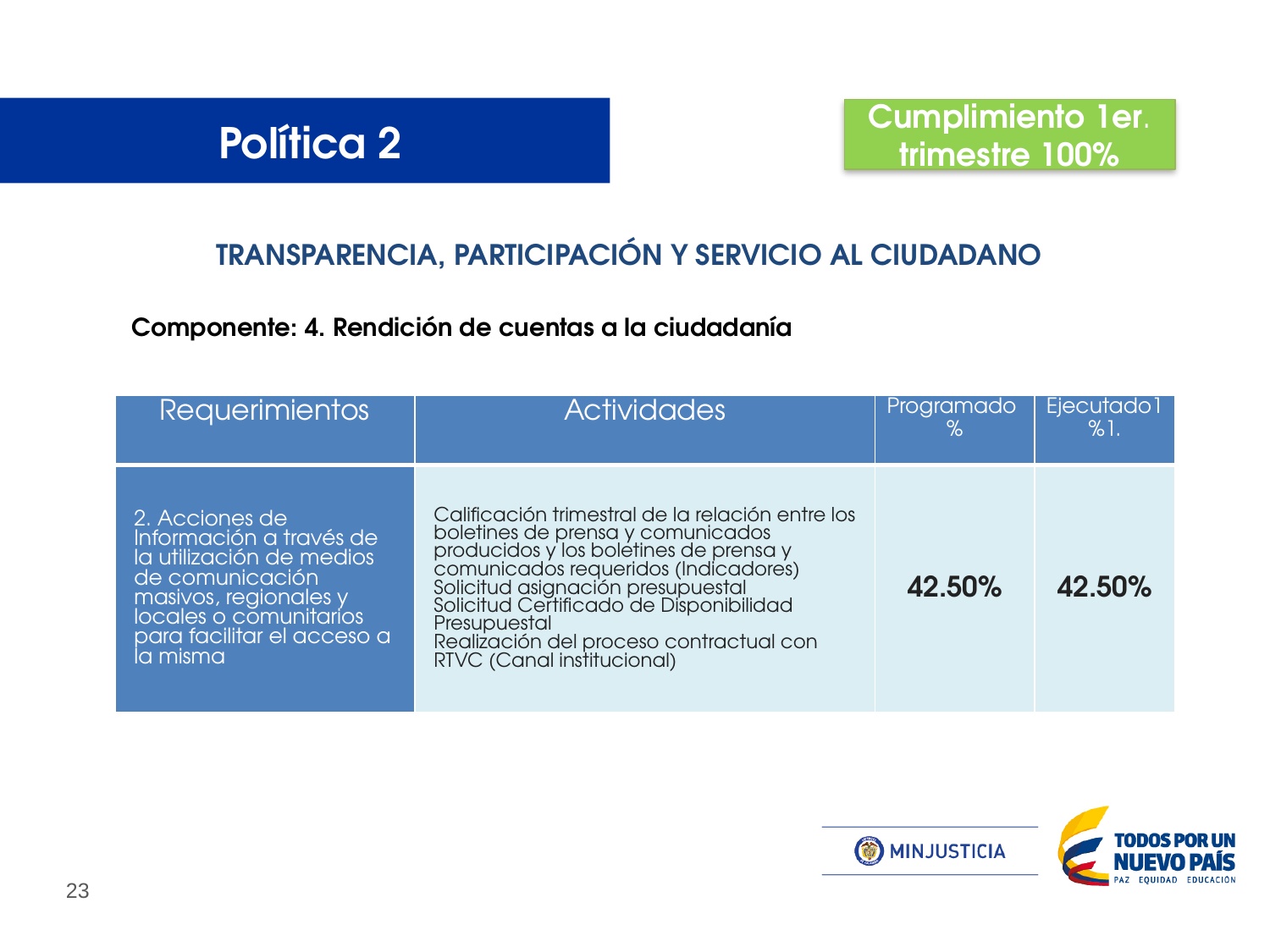

Cumplimiento 1er. trimestre 100%
# Política 2

TRANSPARENCIA, PARTICIPACIÓN Y SERVICIO AL CIUDADANO
Componente: 4. Rendición de cuentas a la ciudadanía
| Requerimientos | Actividades | Programado % | Ejecutado1 %1. |
| --- | --- | --- | --- |
| 2. Acciones de Información a través de la utilización de medios de comunicación masivos, regionales y locales o comunitarios para facilitar el acceso a la misma | Calificación trimestral de la relación entre los boletines de prensa y comunicados producidos y los boletines de prensa y comunicados requeridos (Indicadores) Solicitud asignación presupuestal Solicitud Certificado de Disponibilidad Presupuestal Realización del proceso contractual con RTVC (Canal institucional) | 42.50% | 42.50% |